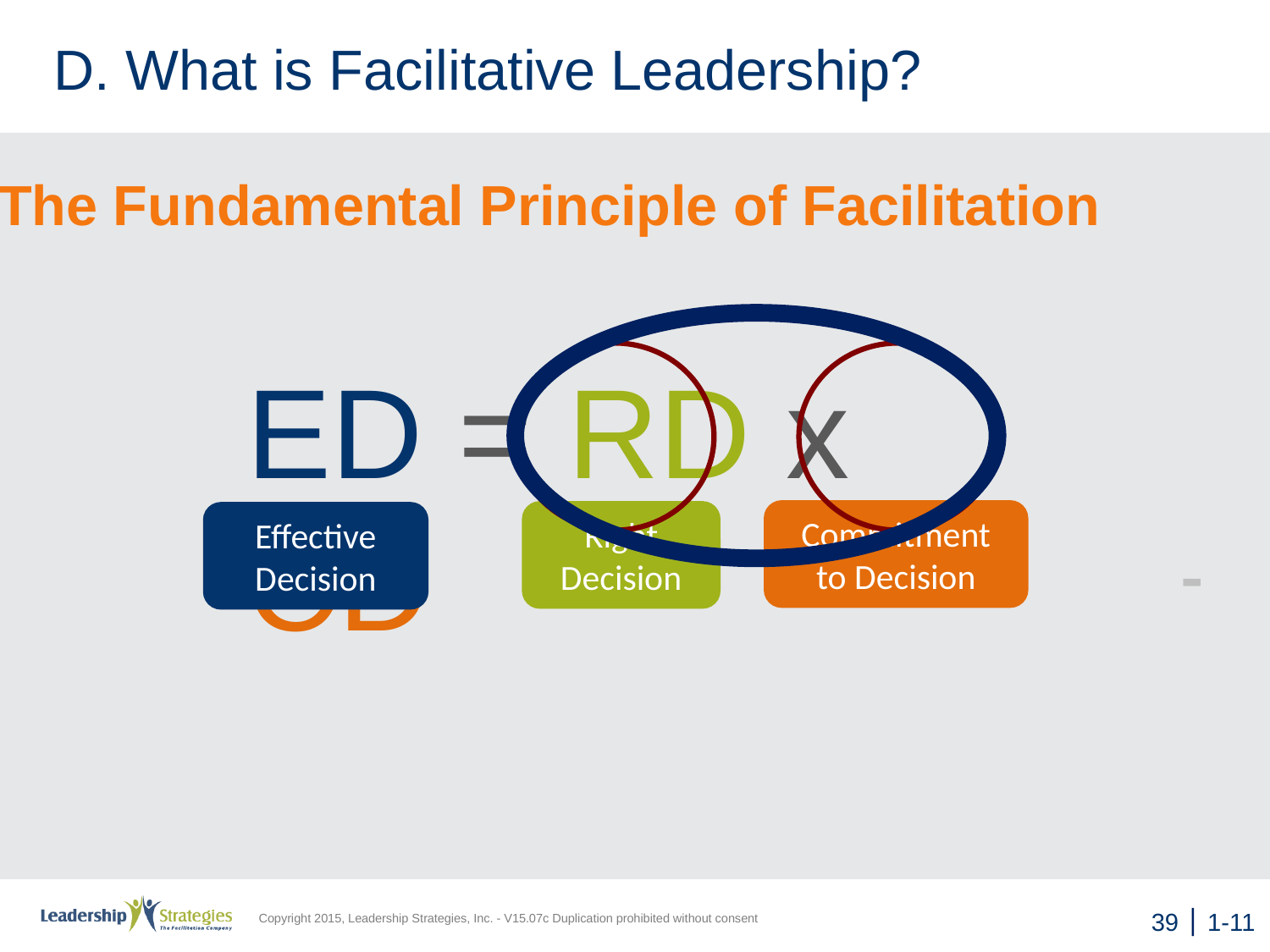

# D. What is Facilitative Leadership?
The Fundamental Principle of Facilitation

ED = RD x CD
Commitment
to Decision
Right Decision
Effective Decision
-
39 | 1-11
Copyright 2015, Leadership Strategies, Inc. - V15.07c Duplication prohibited without consent